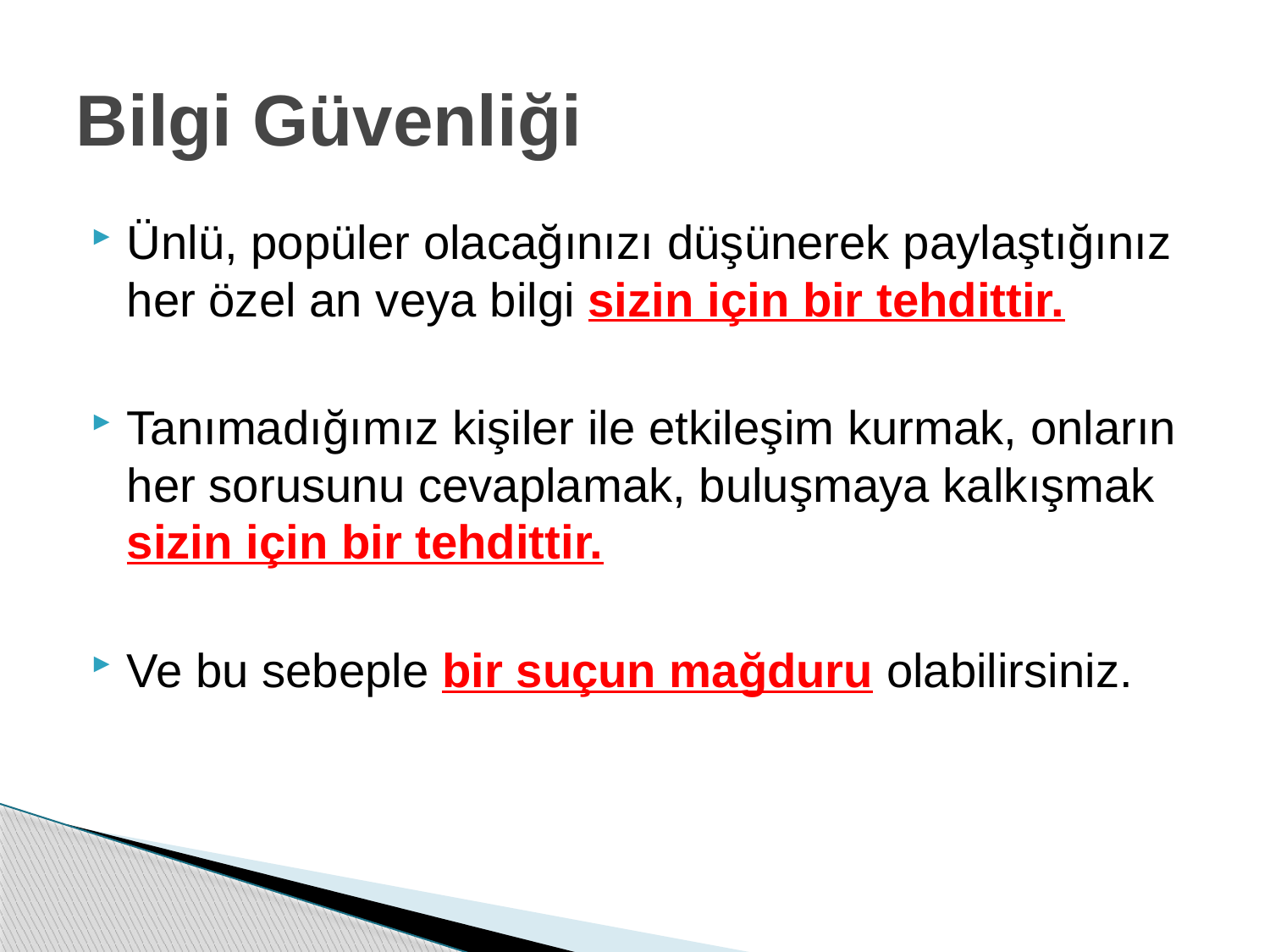

# Bilgi Güvenliği
Ünlü, popüler olacağınızı düşünerek paylaştığınız her özel an veya bilgi sizin için bir tehdittir.

Tanımadığımız kişiler ile etkileşim kurmak, onların her sorusunu cevaplamak, buluşmaya kalkışmak sizin için bir tehdittir.

Ve bu sebeple bir suçun mağduru olabilirsiniz.